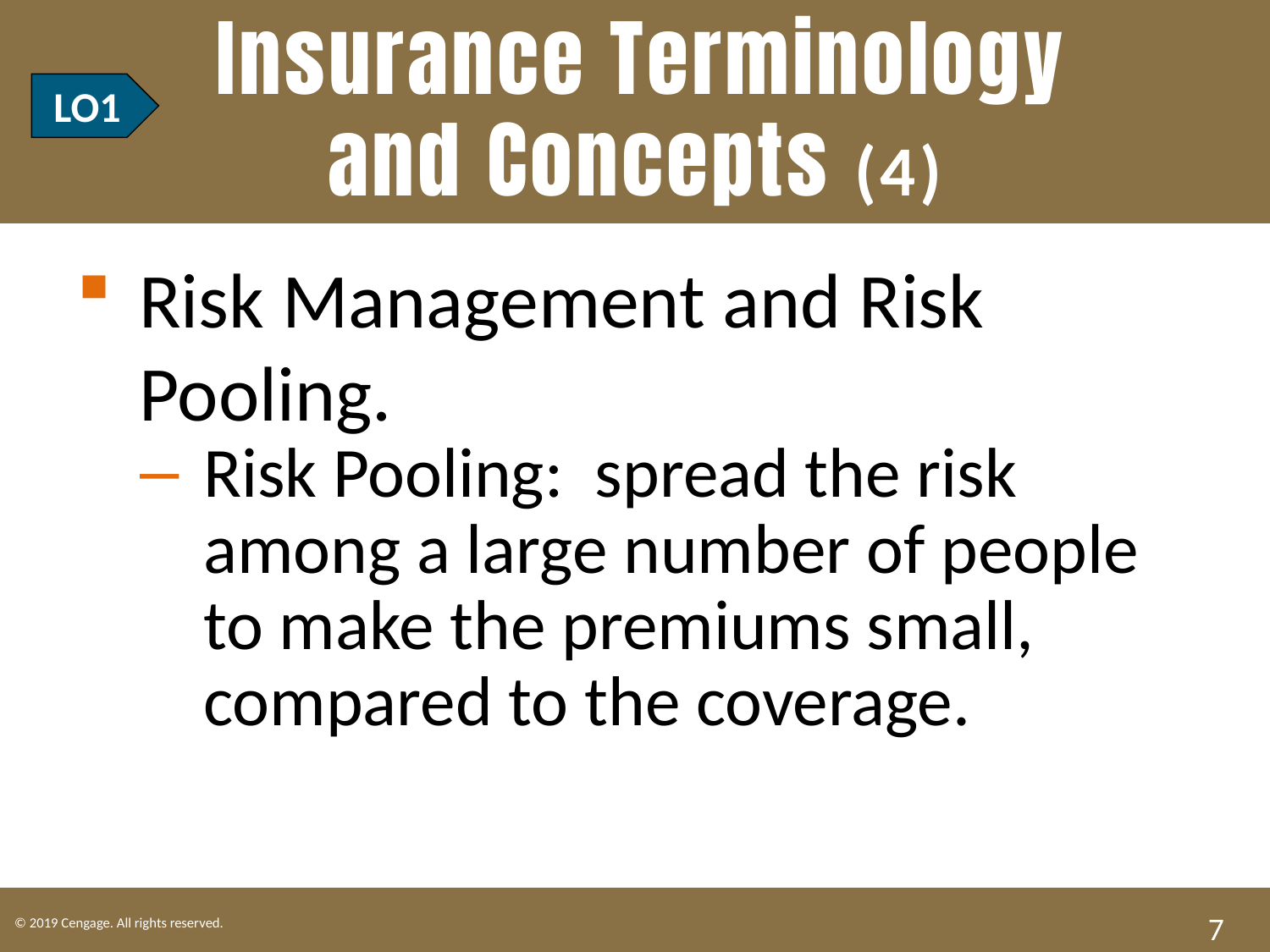

# LO1 Insurance Terminology and Concepts (4)
LO1
Risk Management and Risk Pooling.
Risk Pooling:  spread the risk among a large number of people to make the premiums small, compared to the coverage.

7